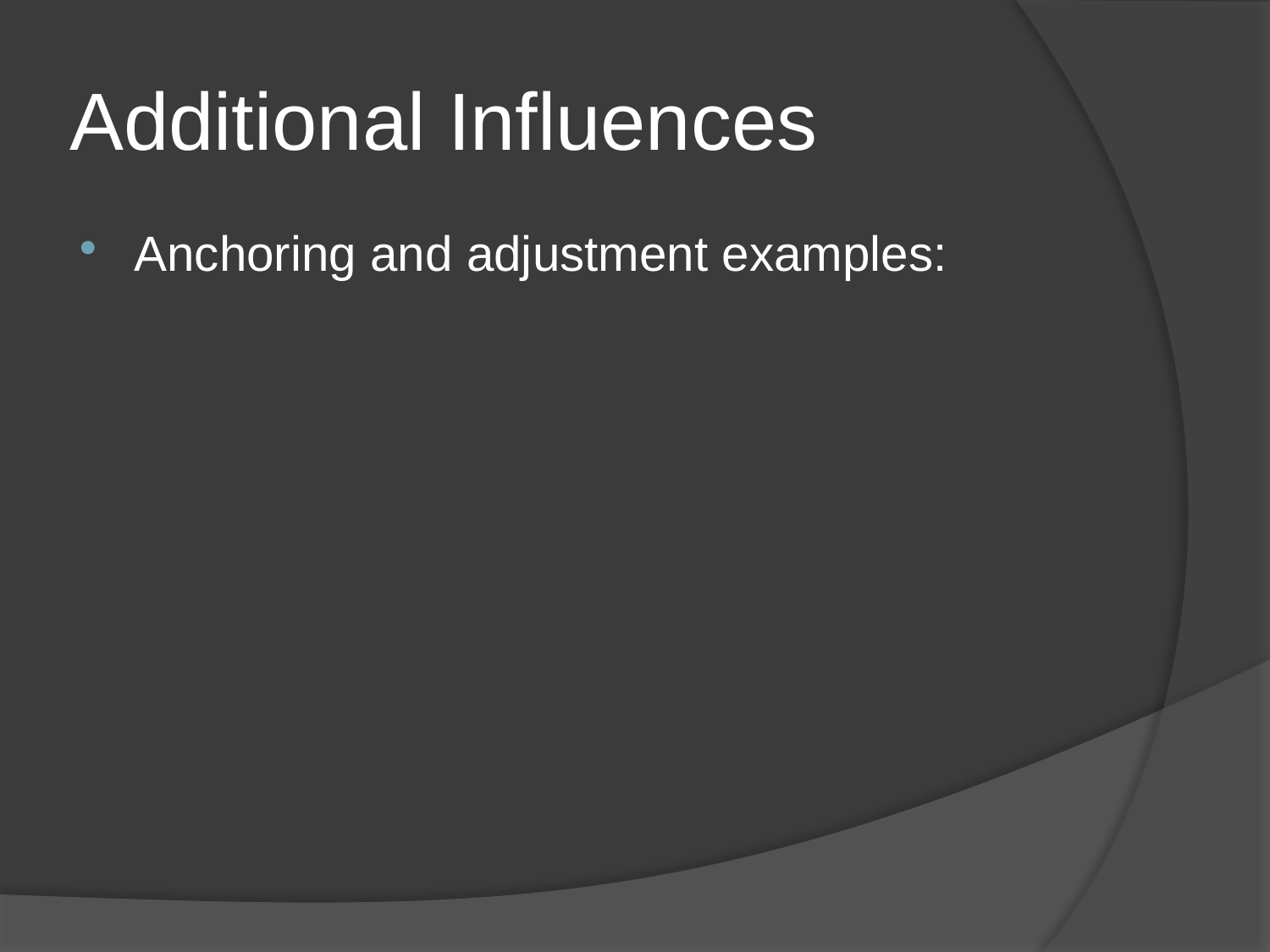

# Additional Influences
Anchoring and adjustment examples: